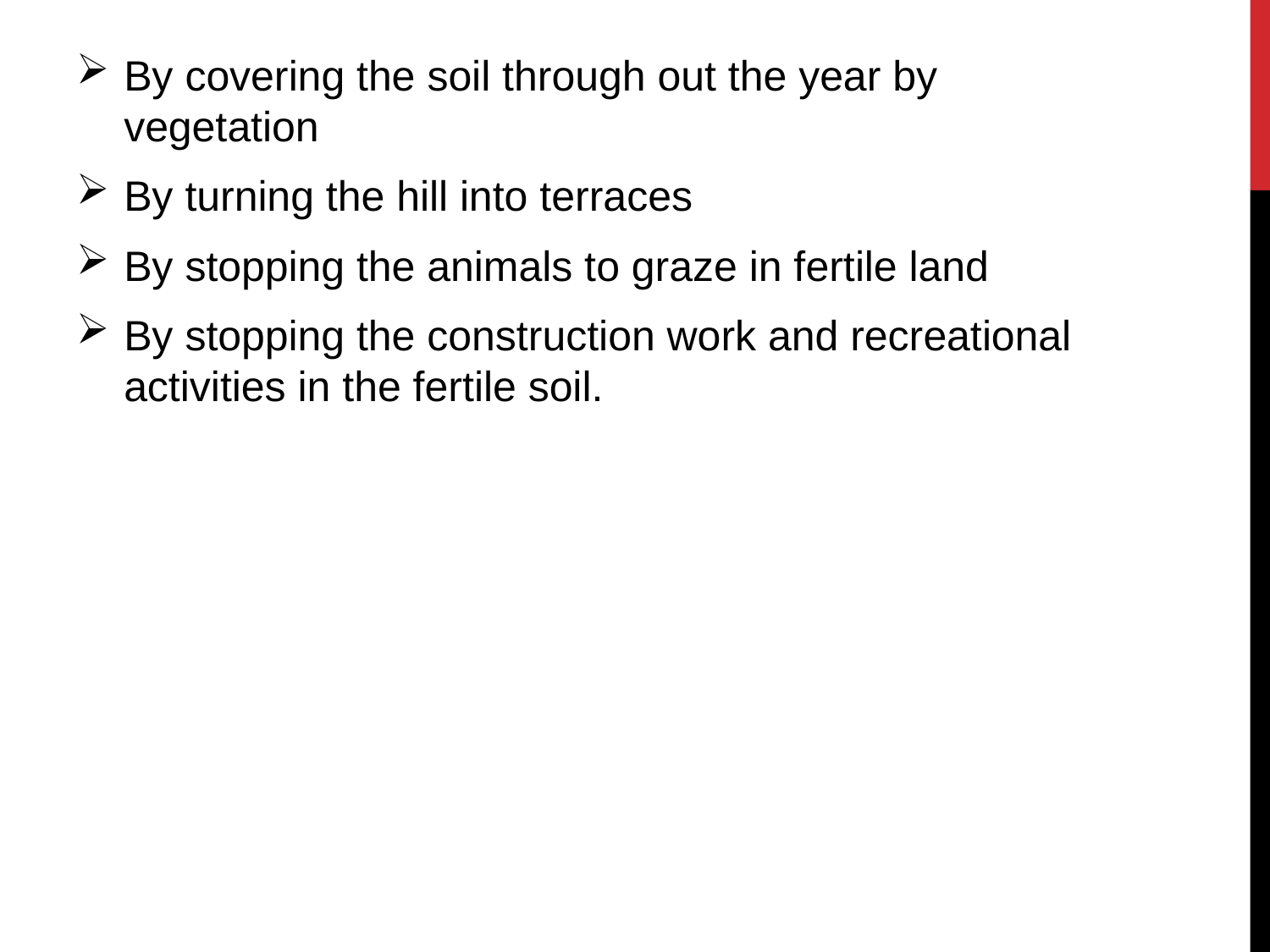

By covering the soil through out the year by vegetation
By turning the hill into terraces
By stopping the animals to graze in fertile land
By stopping the construction work and recreational activities in the fertile soil.
#